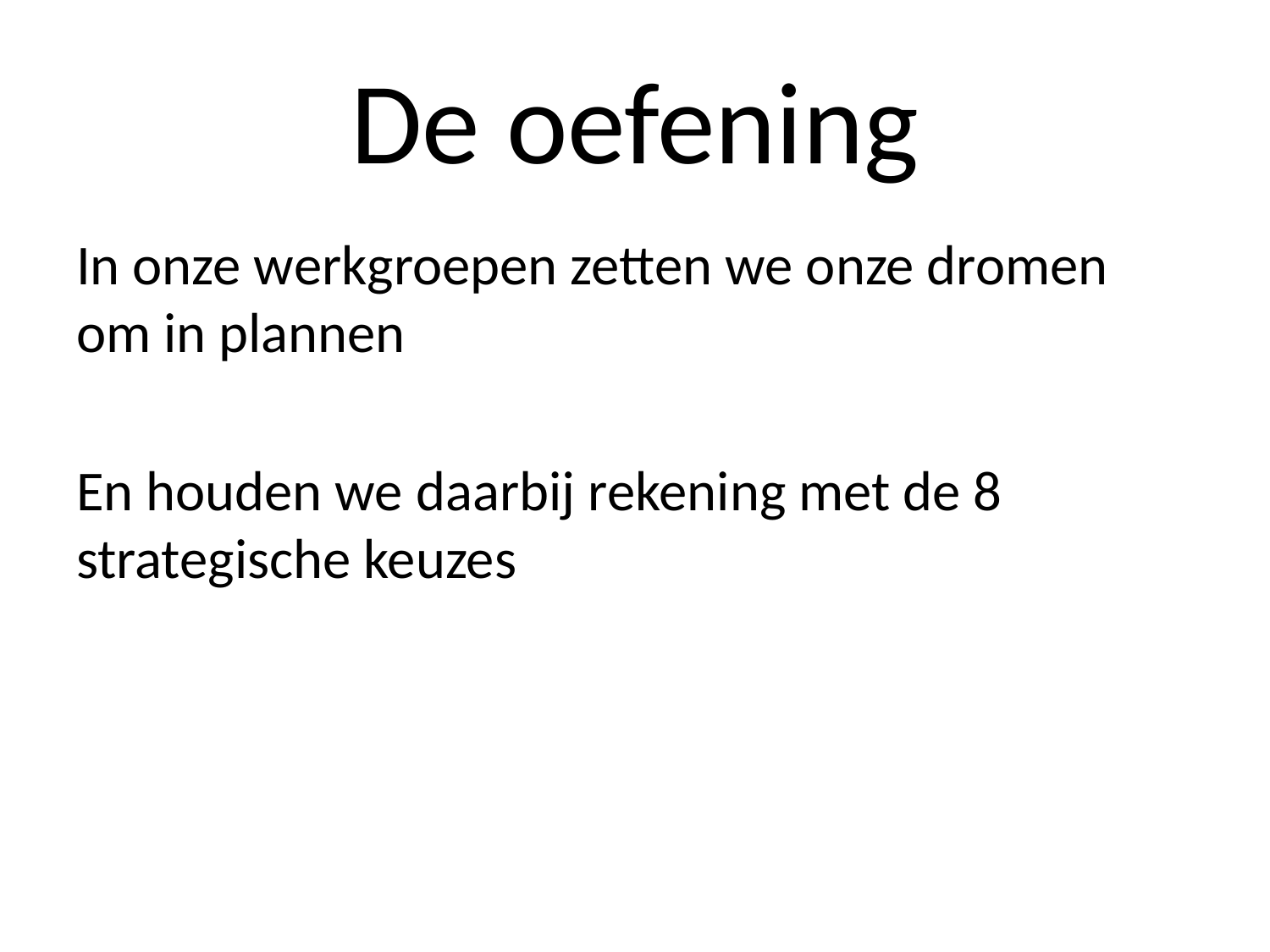

# De oefening
In onze werkgroepen zetten we onze dromen om in plannen

En houden we daarbij rekening met de 8 strategische keuzes